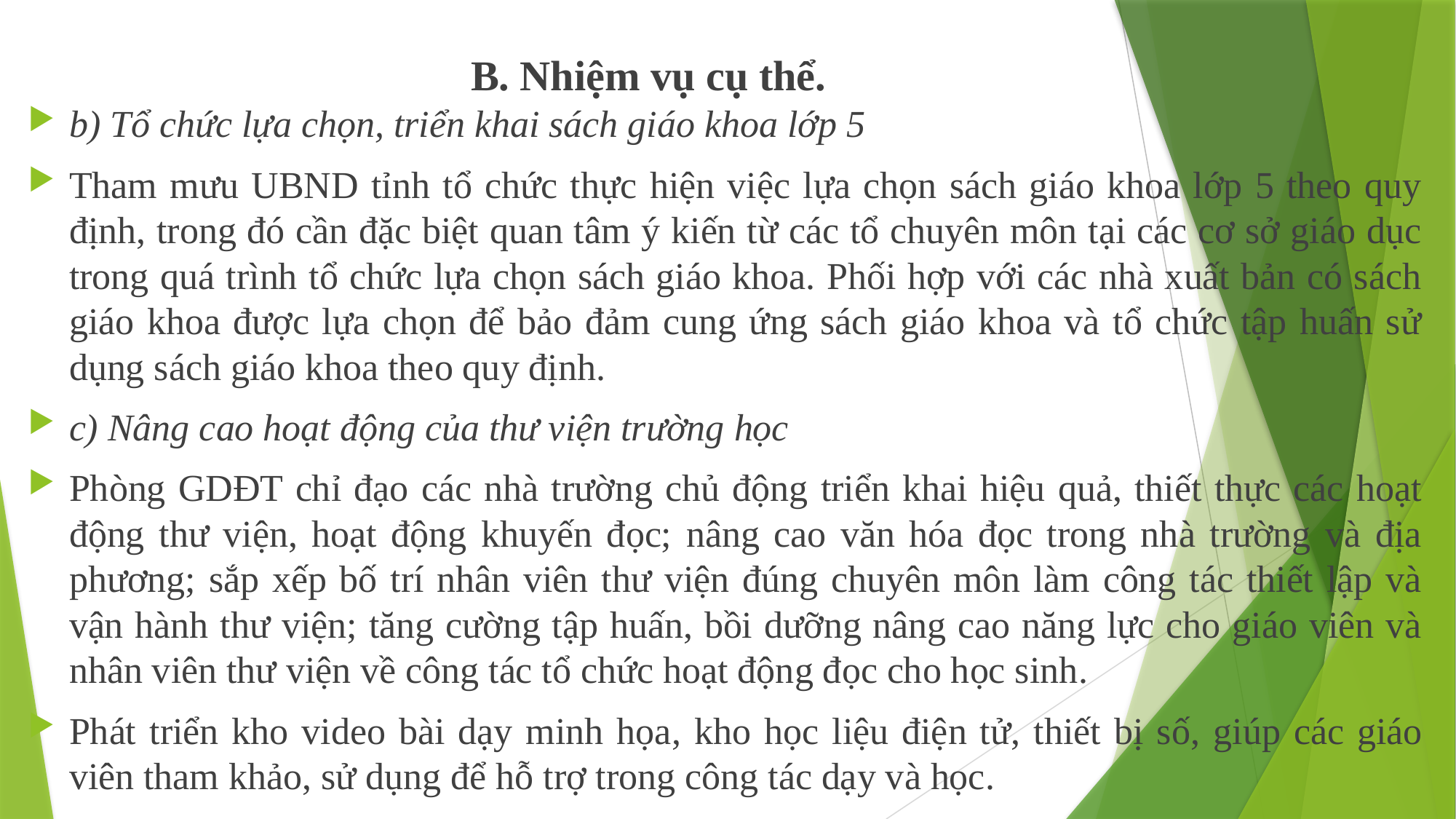

B. Nhiệm vụ cụ thể.
b) Tổ chức lựa chọn, triển khai sách giáo khoa lớp 5
Tham mưu UBND tỉnh tổ chức thực hiện việc lựa chọn sách giáo khoa lớp 5 theo quy định, trong đó cần đặc biệt quan tâm ý kiến từ các tổ chuyên môn tại các cơ sở giáo dục trong quá trình tổ chức lựa chọn sách giáo khoa. Phối hợp với các nhà xuất bản có sách giáo khoa được lựa chọn để bảo đảm cung ứng sách giáo khoa và tổ chức tập huấn sử dụng sách giáo khoa theo quy định.
c) Nâng cao hoạt động của thư viện trường học
Phòng GDĐT chỉ đạo các nhà trường chủ động triển khai hiệu quả, thiết thực các hoạt động thư viện, hoạt động khuyến đọc; nâng cao văn hóa đọc trong nhà trường và địa phương; sắp xếp bố trí nhân viên thư viện đúng chuyên môn làm công tác thiết lập và vận hành thư viện; tăng cường tập huấn, bồi dưỡng nâng cao năng lực cho giáo viên và nhân viên thư viện về công tác tổ chức hoạt động đọc cho học sinh.
Phát triển kho video bài dạy minh họa, kho học liệu điện tử, thiết bị số, giúp các giáo viên tham khảo, sử dụng để hỗ trợ trong công tác dạy và học.